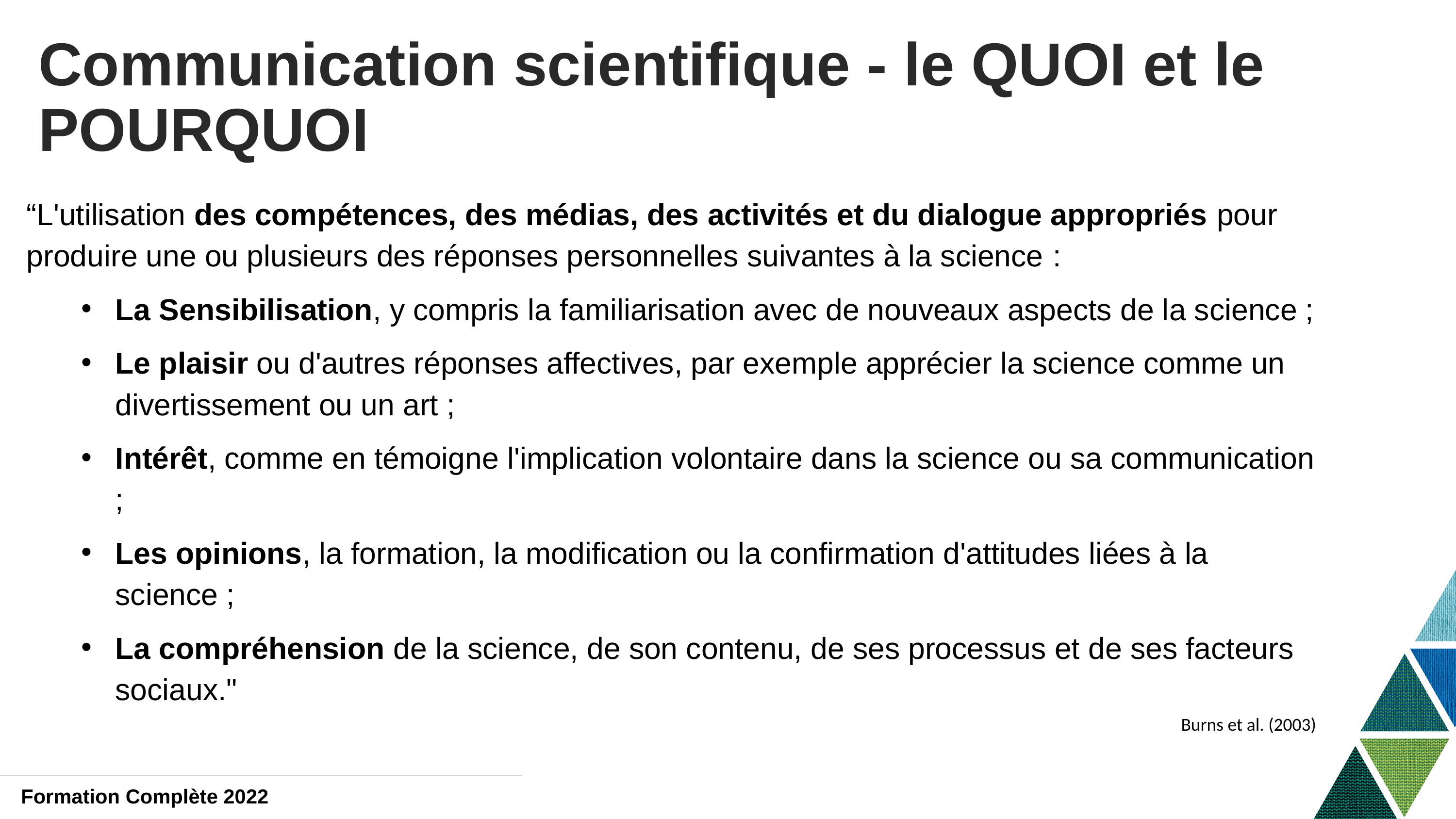

# Communication scientifique - le QUOI et le POURQUOI
“L'utilisation des compétences, des médias, des activités et du dialogue appropriés pour produire une ou plusieurs des réponses personnelles suivantes à la science :
La Sensibilisation, y compris la familiarisation avec de nouveaux aspects de la science ;
Le plaisir ou d'autres réponses affectives, par exemple apprécier la science comme un divertissement ou un art ;
Intérêt, comme en témoigne l'implication volontaire dans la science ou sa communication ;
Les opinions, la formation, la modification ou la confirmation d'attitudes liées à la science ;
La compréhension de la science, de son contenu, de ses processus et de ses facteurs sociaux."
Burns et al. (2003)